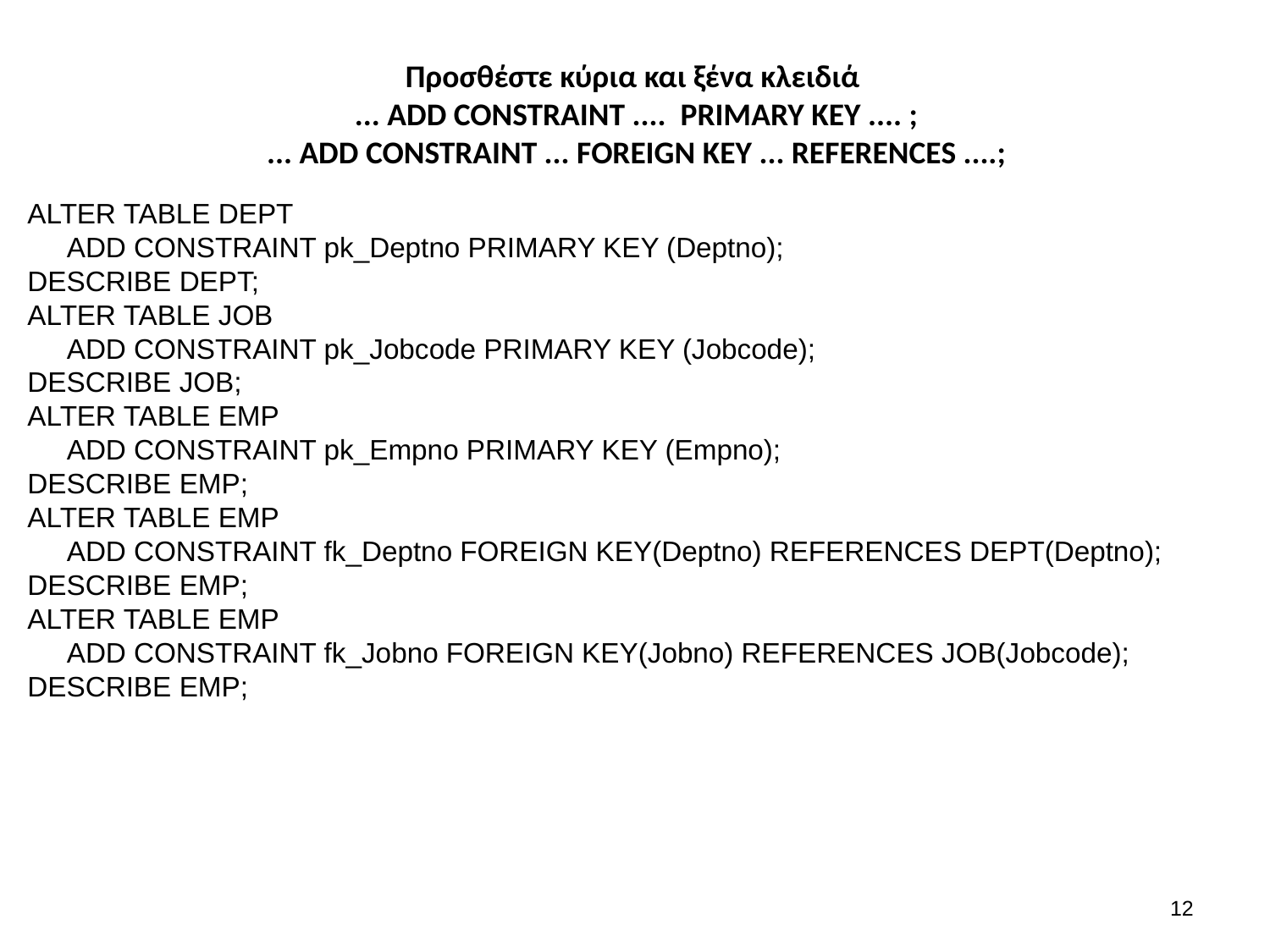

# Προσθέστε κύρια και ξένα κλειδιά ... ADD CONSTRAINT ....  PRIMARY KEY .... ; ... ADD CONSTRAINT ... FOREIGN KEY ... REFERENCES ....;
ALTER TABLE DEPT
     ADD CONSTRAINT pk_Deptno PRIMARY KEY (Deptno);
DESCRIBE DEPT;
ALTER TABLE JOB
     ADD CONSTRAINT pk_Jobcode PRIMARY KEY (Jobcode);
DESCRIBE JOB;
ALTER TABLE EMP
     ADD CONSTRAINT pk_Empno PRIMARY KEY (Empno);
DESCRIBE EMP;
ALTER TABLE EMP
     ADD CONSTRAINT fk_Deptno FOREIGN KEY(Deptno) REFERENCES DEPT(Deptno);
DESCRIBE EMP;
ALTER TABLE EMP
     ADD CONSTRAINT fk_Jobno FOREIGN KEY(Jobno) REFERENCES JOB(Jobcode);
DESCRIBE EMP;
12